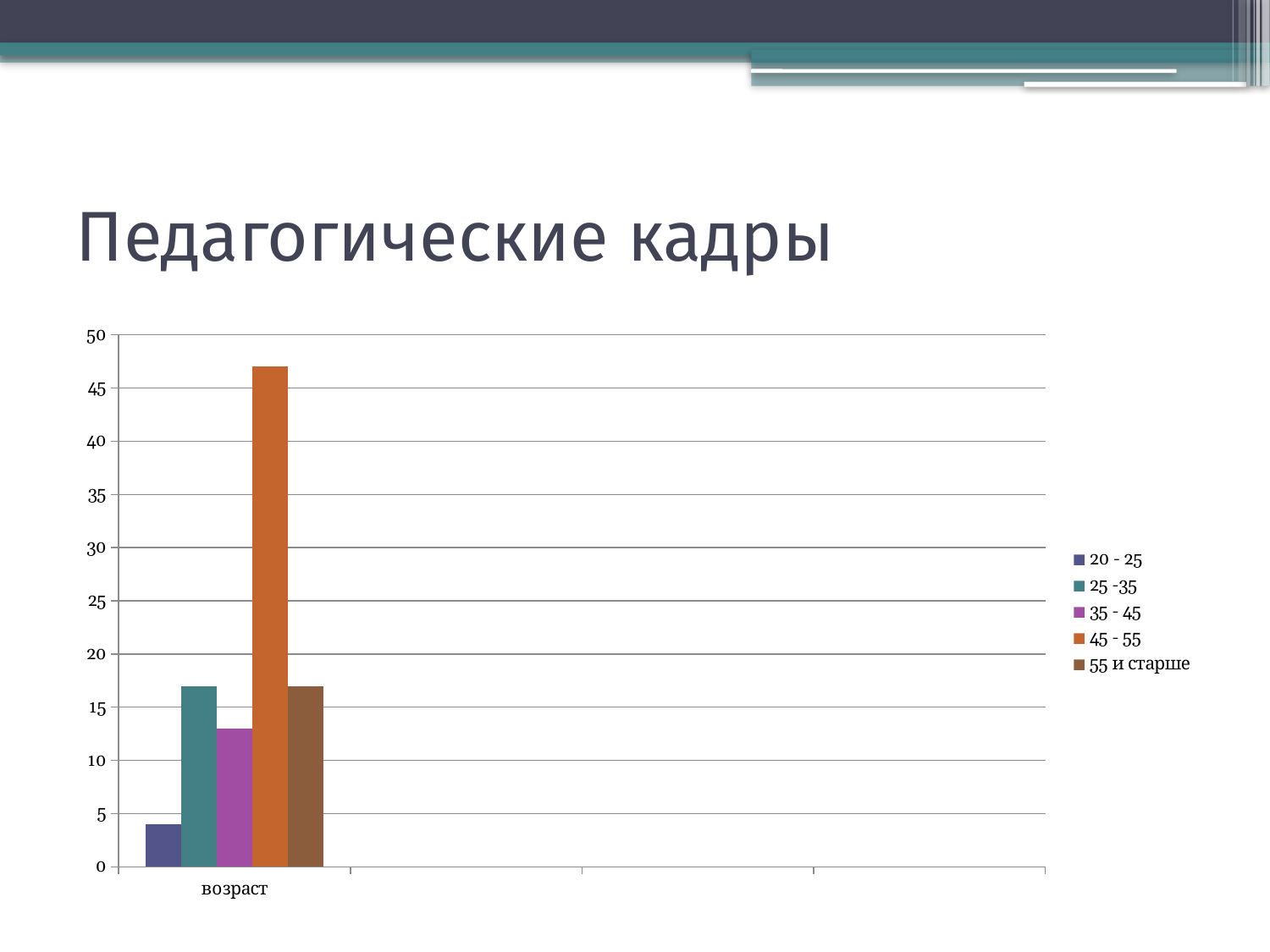

# Педагогические кадры

### Chart

| Category | 20 - 25 | 25 -35 | 35 - 45 | 45 - 55 | 55 и старше |
|---|---|---|---|---|---|
| возраст | 4.0 | 17.0 | 13.0 | 47.0 | 17.0 |